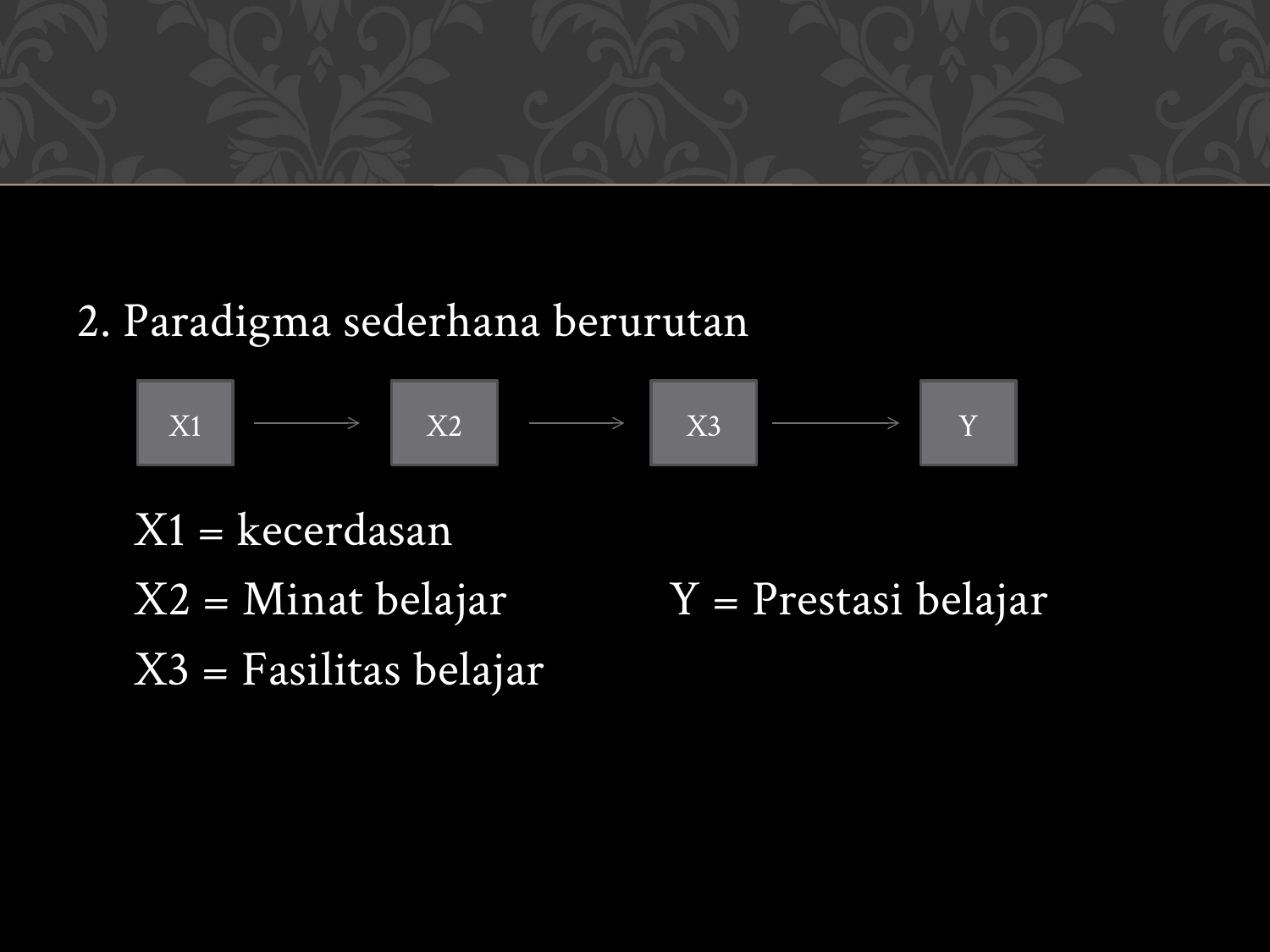

#
2. Paradigma sederhana berurutan

     X1 = kecerdasan
     X2 = Minat belajar              Y = Prestasi belajar
     X3 = Fasilitas belajar

X1
X2
X3
Y